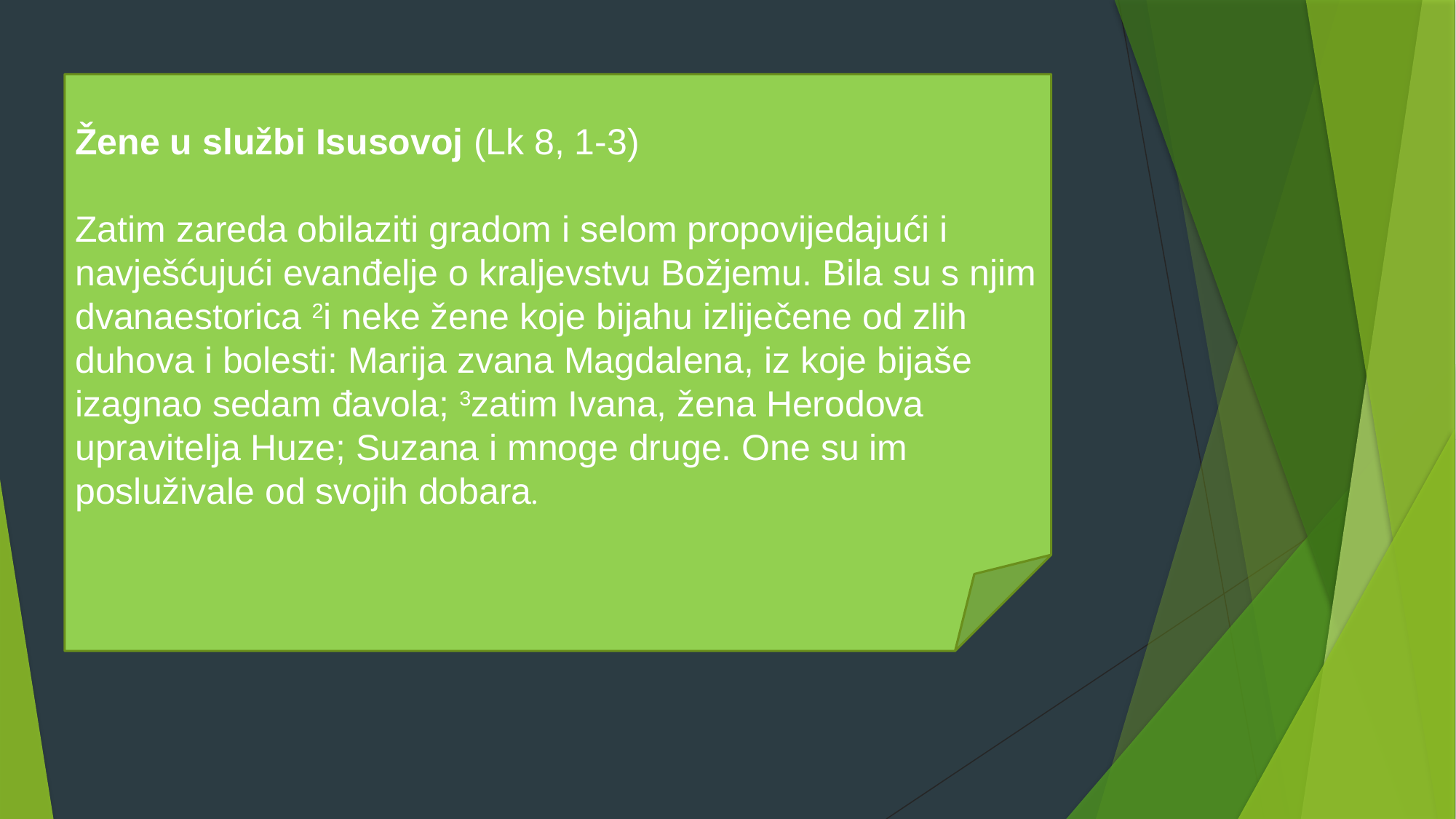

Žene u službi Isusovoj (Lk 8, 1-3)

Zatim zareda obilaziti gradom i selom propovijedajući i navješćujući evanđelje o kraljevstvu Božjemu. Bila su s njim dvanaestorica 2i neke žene koje bijahu izliječene od zlih duhova i bolesti: Marija zvana Magdalena, iz koje bijaše izagnao sedam đavola; 3zatim Ivana, žena Herodova upravitelja Huze; Suzana i mnoge druge. One su im posluživale od svojih dobara.